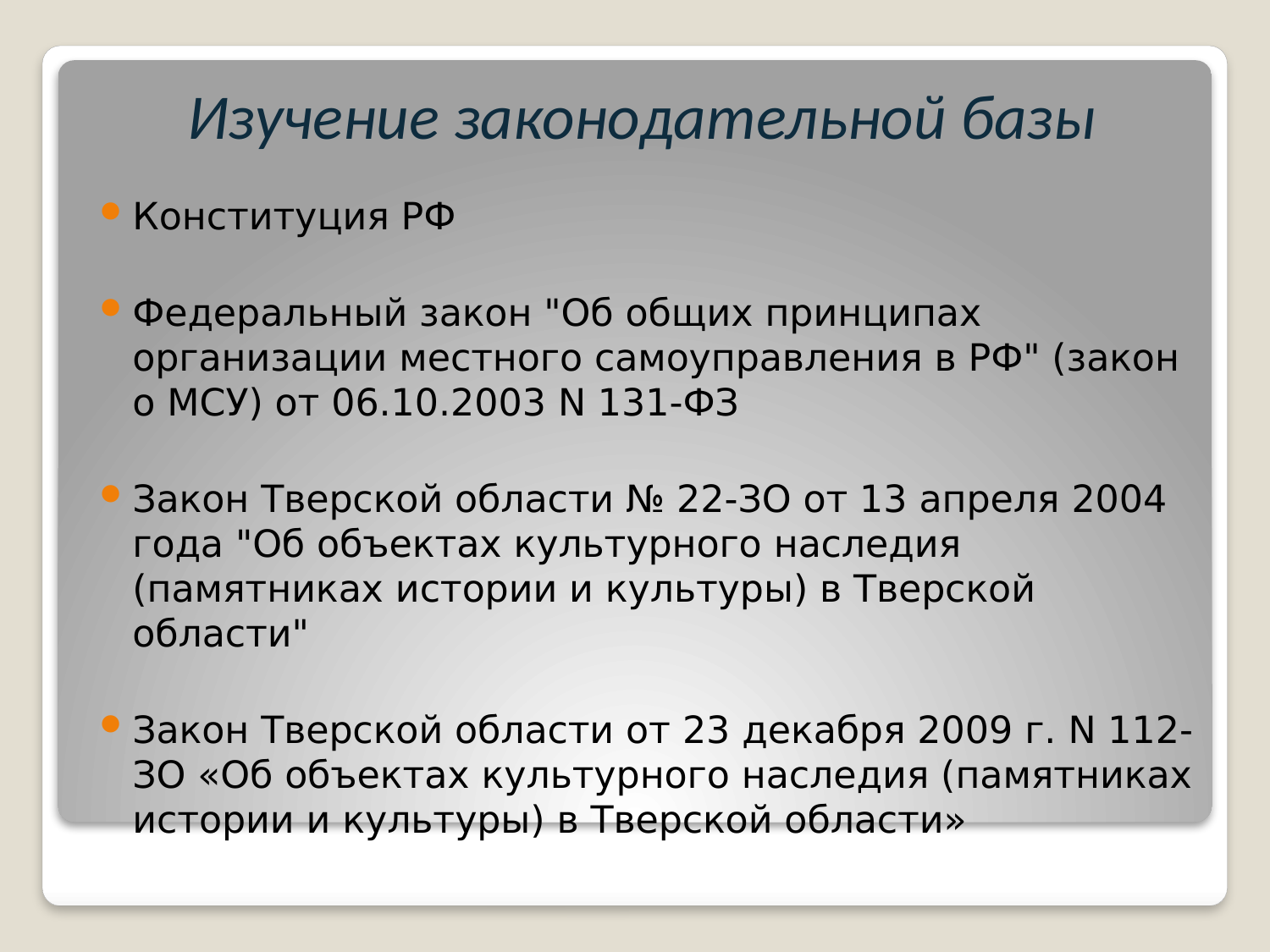

# Изучение законодательной базы
Конституция РФ

Федеральный закон "Об общих принципах организации местного самоуправления в РФ" (закон о МСУ) от 06.10.2003 N 131-ФЗ

Закон Тверской области № 22-ЗО от 13 апреля 2004 года "Об объектах культурного наследия (памятниках истории и культуры) в Тверской области"

Закон Тверской области от 23 декабря 2009 г. N 112-ЗО «Об объектах культурного наследия (памятниках истории и культуры) в Тверской области»